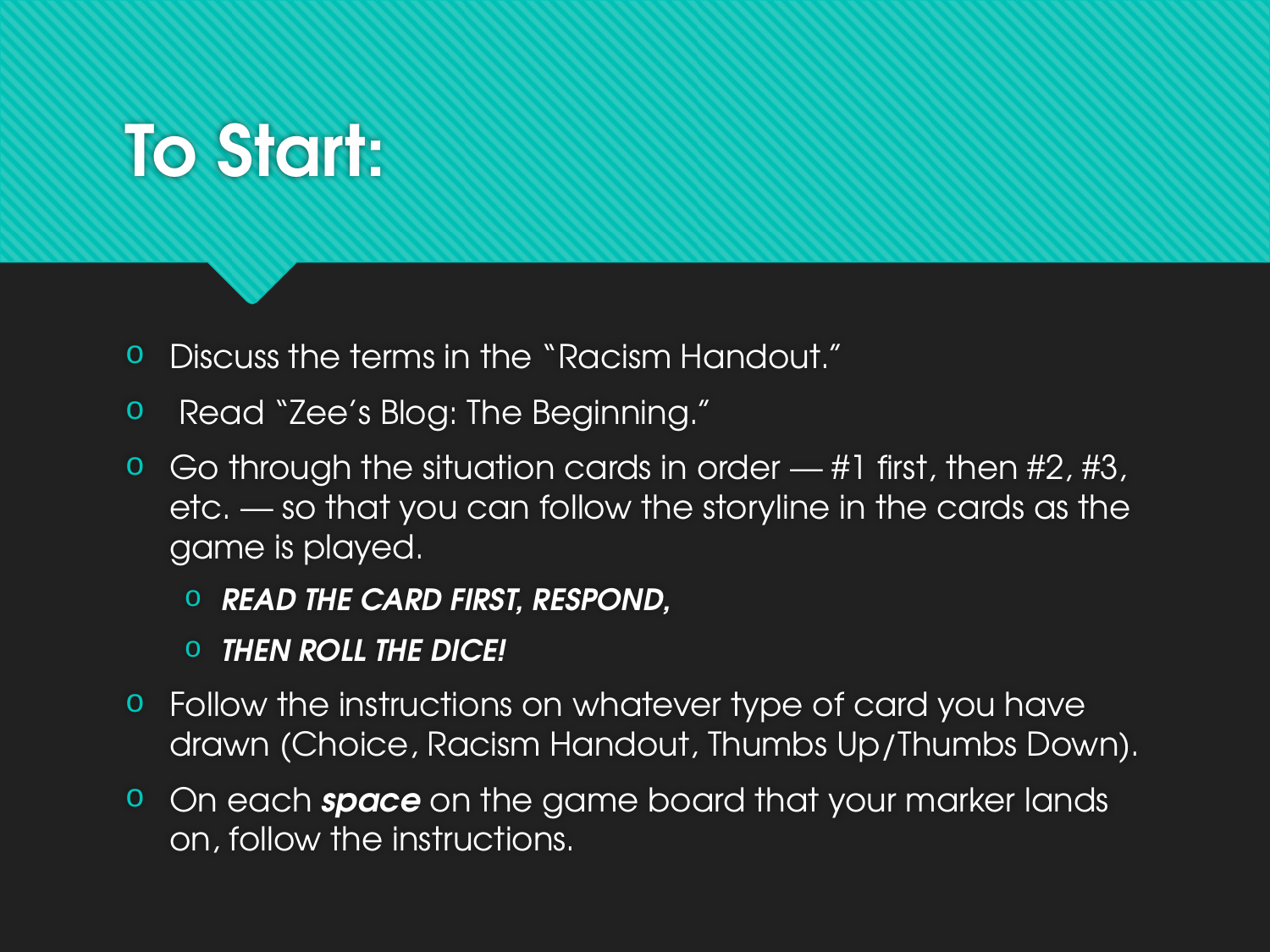

# To Start:
Discuss the terms in the “Racism Handout.”
 Read “Zee’s Blog: The Beginning.”
Go through the situation cards in order — #1 first, then #2, #3, etc. — so that you can follow the storyline in the cards as the game is played.
READ THE CARD FIRST, RESPOND,
THEN ROLL THE DICE!
Follow the instructions on whatever type of card you have drawn (Choice, Racism Handout, Thumbs Up/Thumbs Down).
On each space on the game board that your marker lands on, follow the instructions.